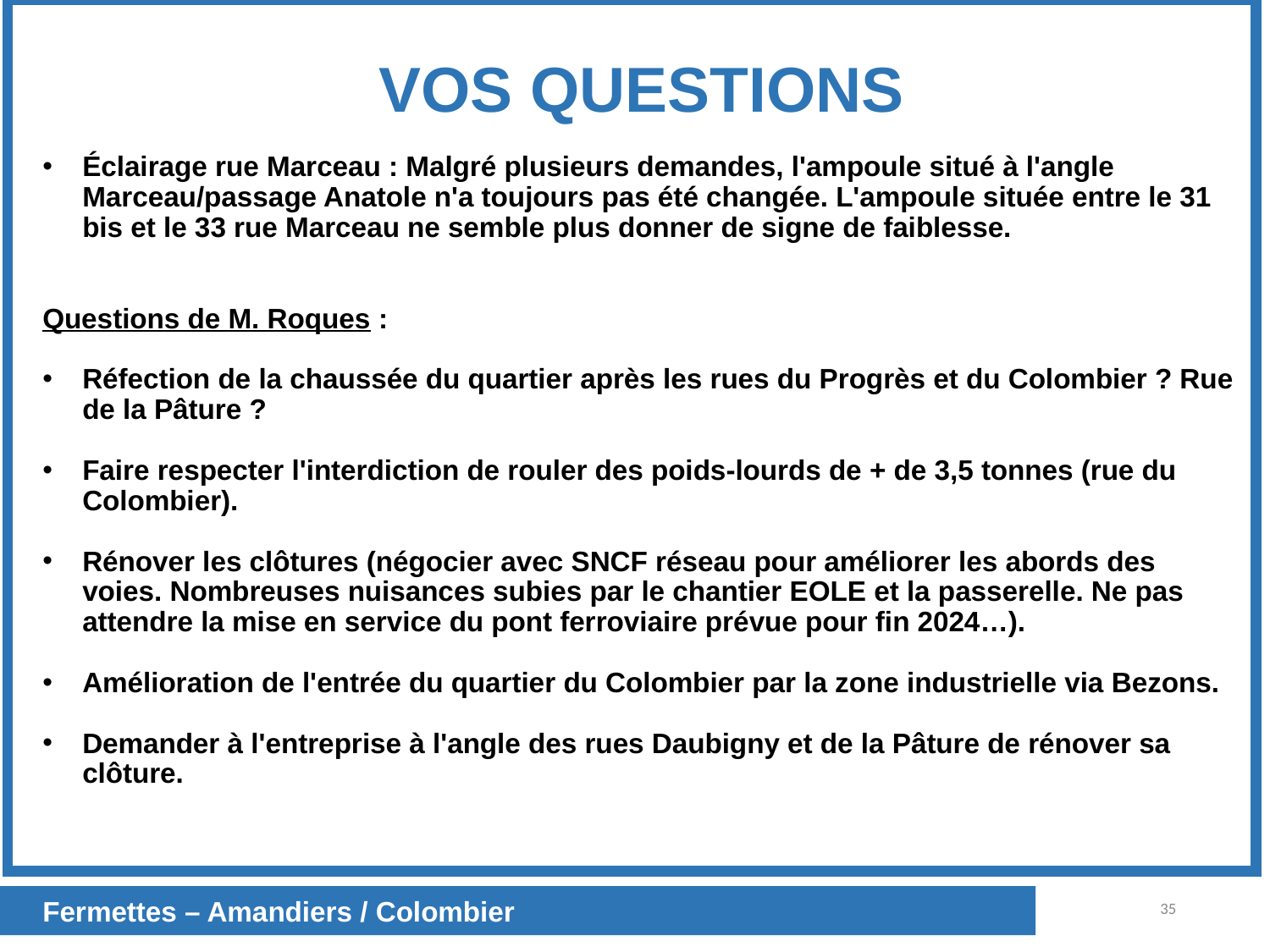

VOS QUESTIONS

Éclairage rue Marceau : Malgré plusieurs demandes, l'ampoule situé à l'angle Marceau/passage Anatole n'a toujours pas été changée. L'ampoule située entre le 31 bis et le 33 rue Marceau ne semble plus donner de signe de faiblesse.

Questions de M. Roques :

Réfection de la chaussée du quartier après les rues du Progrès et du Colombier ? Rue de la Pâture ?

Faire respecter l'interdiction de rouler des poids-lourds de + de 3,5 tonnes (rue du Colombier).

Rénover les clôtures (négocier avec SNCF réseau pour améliorer les abords des voies. Nombreuses nuisances subies par le chantier EOLE et la passerelle. Ne pas attendre la mise en service du pont ferroviaire prévue pour fin 2024…).

Amélioration de l'entrée du quartier du Colombier par la zone industrielle via Bezons.

Demander à l'entreprise à l'angle des rues Daubigny et de la Pâture de rénover sa clôture.

Fermettes – Amandiers / Colombier
35